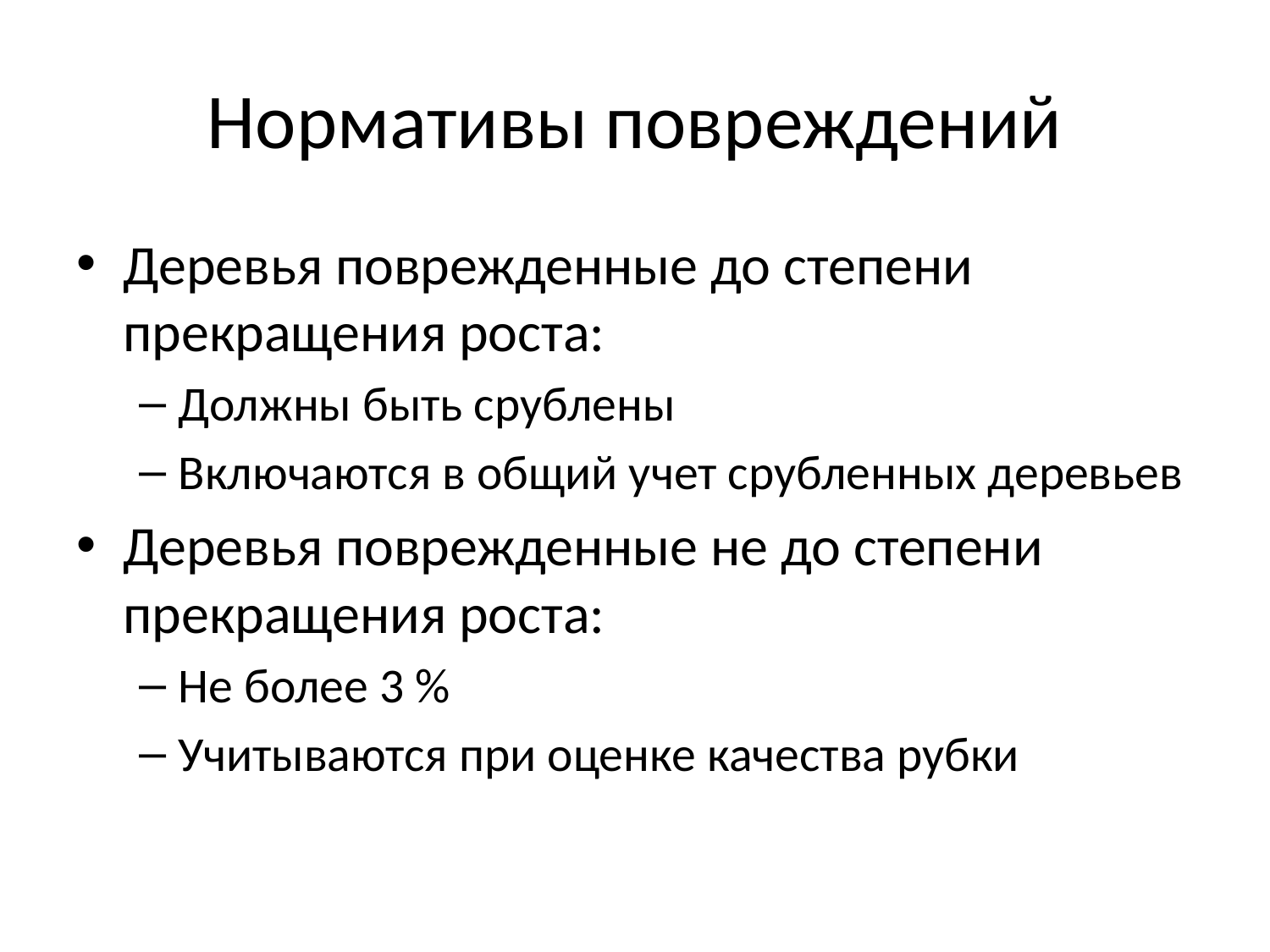

# Нормативы повреждений
Деревья поврежденные до степени прекращения роста:
Должны быть срублены
Включаются в общий учет срубленных деревьев
Деревья поврежденные не до степени прекращения роста:
Не более 3 %
Учитываются при оценке качества рубки